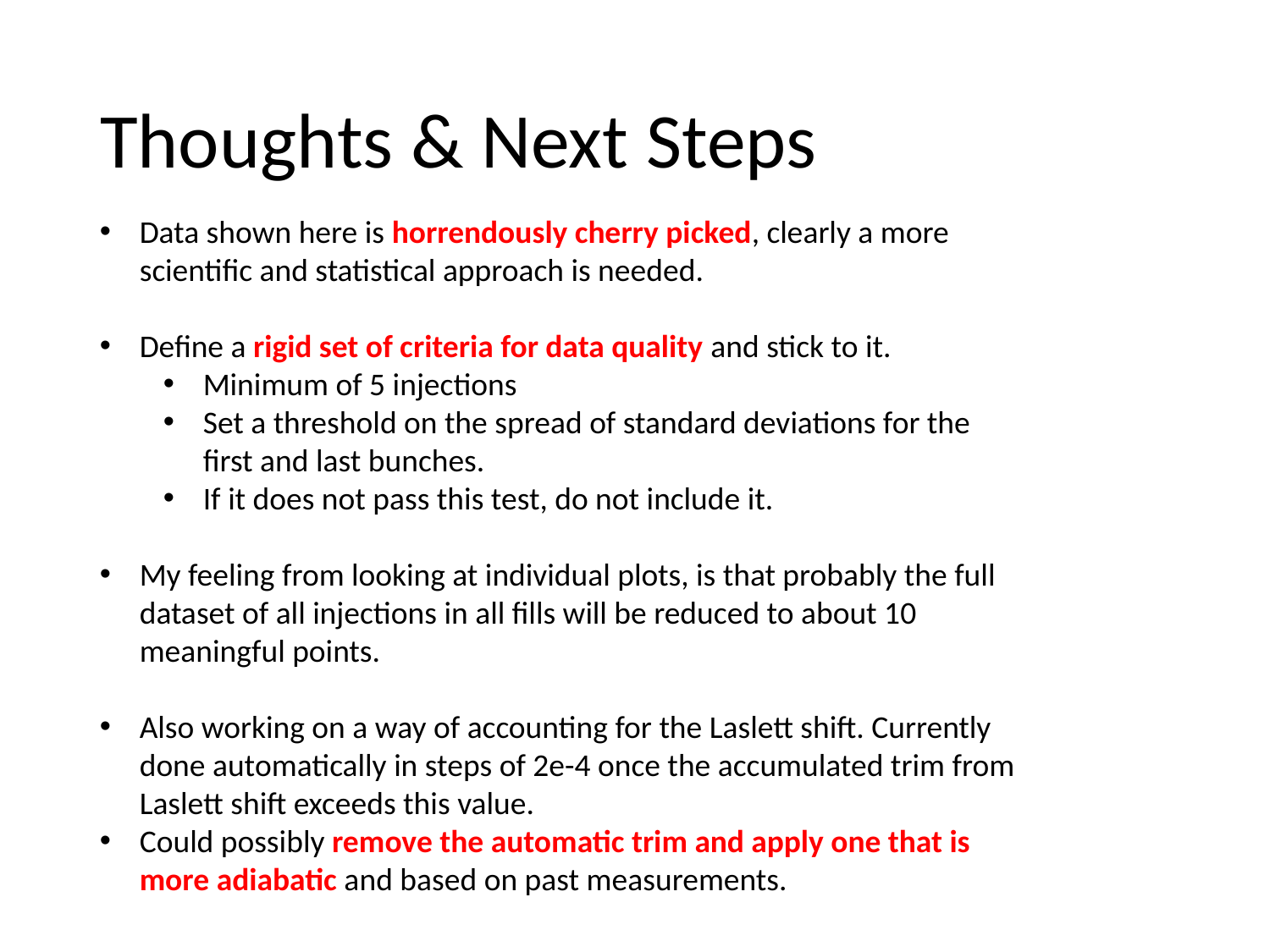

# Thoughts & Next Steps
Data shown here is horrendously cherry picked, clearly a more scientific and statistical approach is needed.

Define a rigid set of criteria for data quality and stick to it.
Minimum of 5 injections
Set a threshold on the spread of standard deviations for the first and last bunches.
If it does not pass this test, do not include it.

My feeling from looking at individual plots, is that probably the full dataset of all injections in all fills will be reduced to about 10 meaningful points.

Also working on a way of accounting for the Laslett shift. Currently done automatically in steps of 2e-4 once the accumulated trim from Laslett shift exceeds this value.
Could possibly remove the automatic trim and apply one that is more adiabatic and based on past measurements.